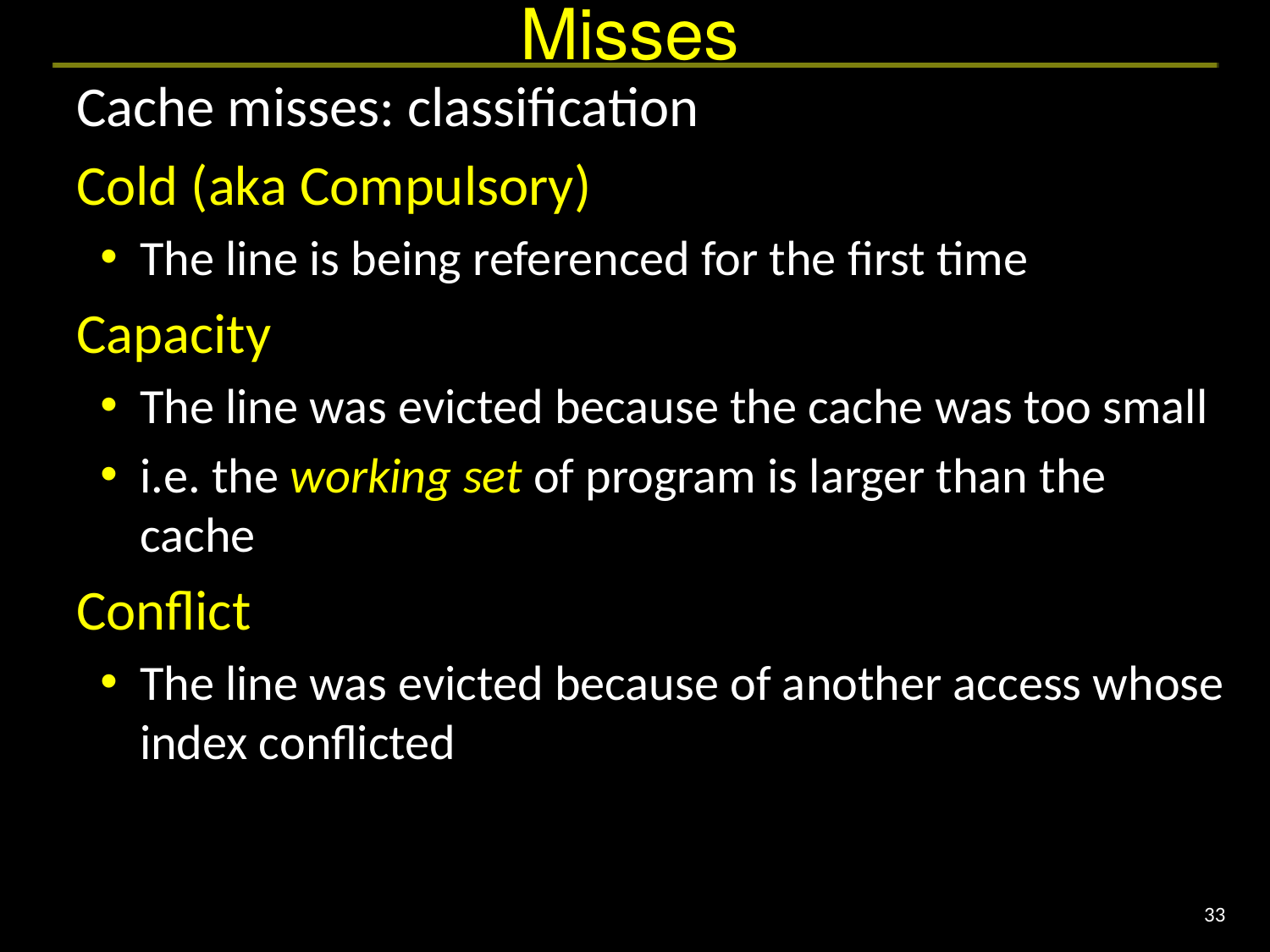

# Misses
Cache misses: classification
Cold (aka Compulsory)
The line is being referenced for the first time
Capacity
The line was evicted because the cache was too small
i.e. the working set of program is larger than the cache
Conflict
The line was evicted because of another access whose index conflicted